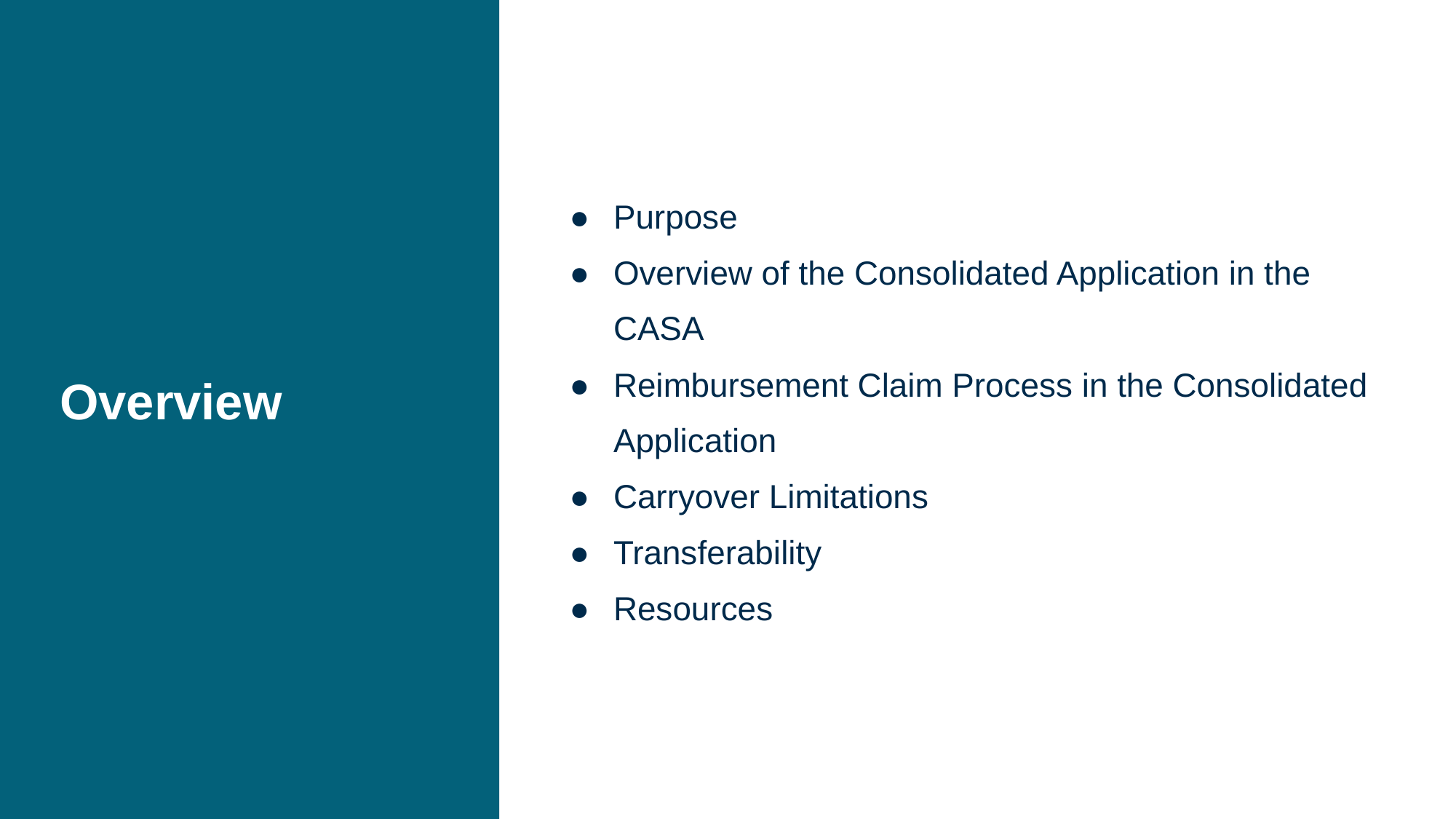

Purpose
Overview of the Consolidated Application in the CASA
Reimbursement Claim Process in the Consolidated Application
Carryover Limitations
Transferability
Resources
# Overview